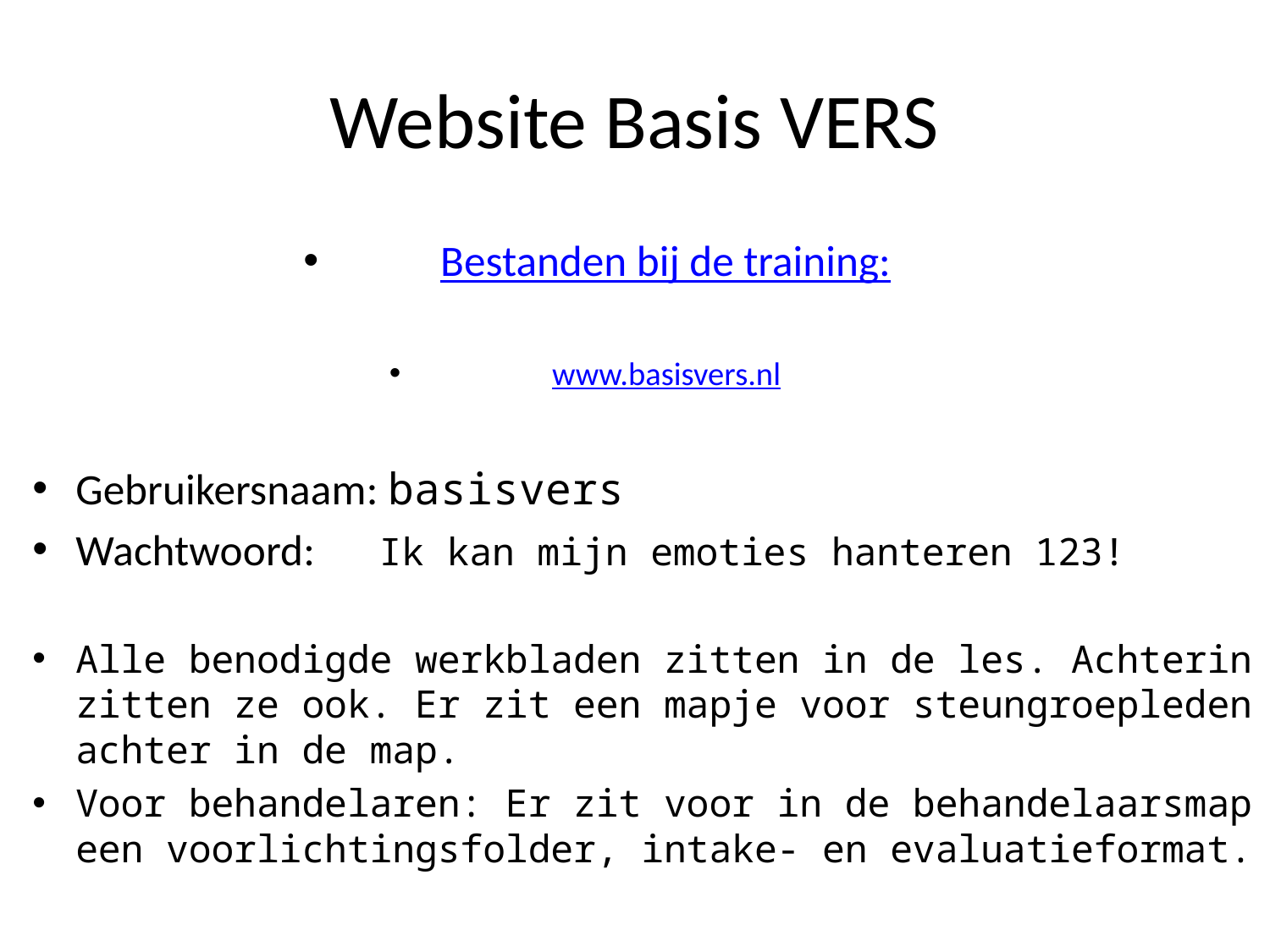

# Website Basis VERS
Bestanden bij de training:

www.basisvers.nl

Gebruikersnaam: basisvers
Wachtwoord:	 Ik kan mijn emoties hanteren 123!

Alle benodigde werkbladen zitten in de les. Achterin zitten ze ook. Er zit een mapje voor steungroepleden achter in de map.
Voor behandelaren: Er zit voor in de behandelaarsmap een voorlichtingsfolder, intake- en evaluatieformat.